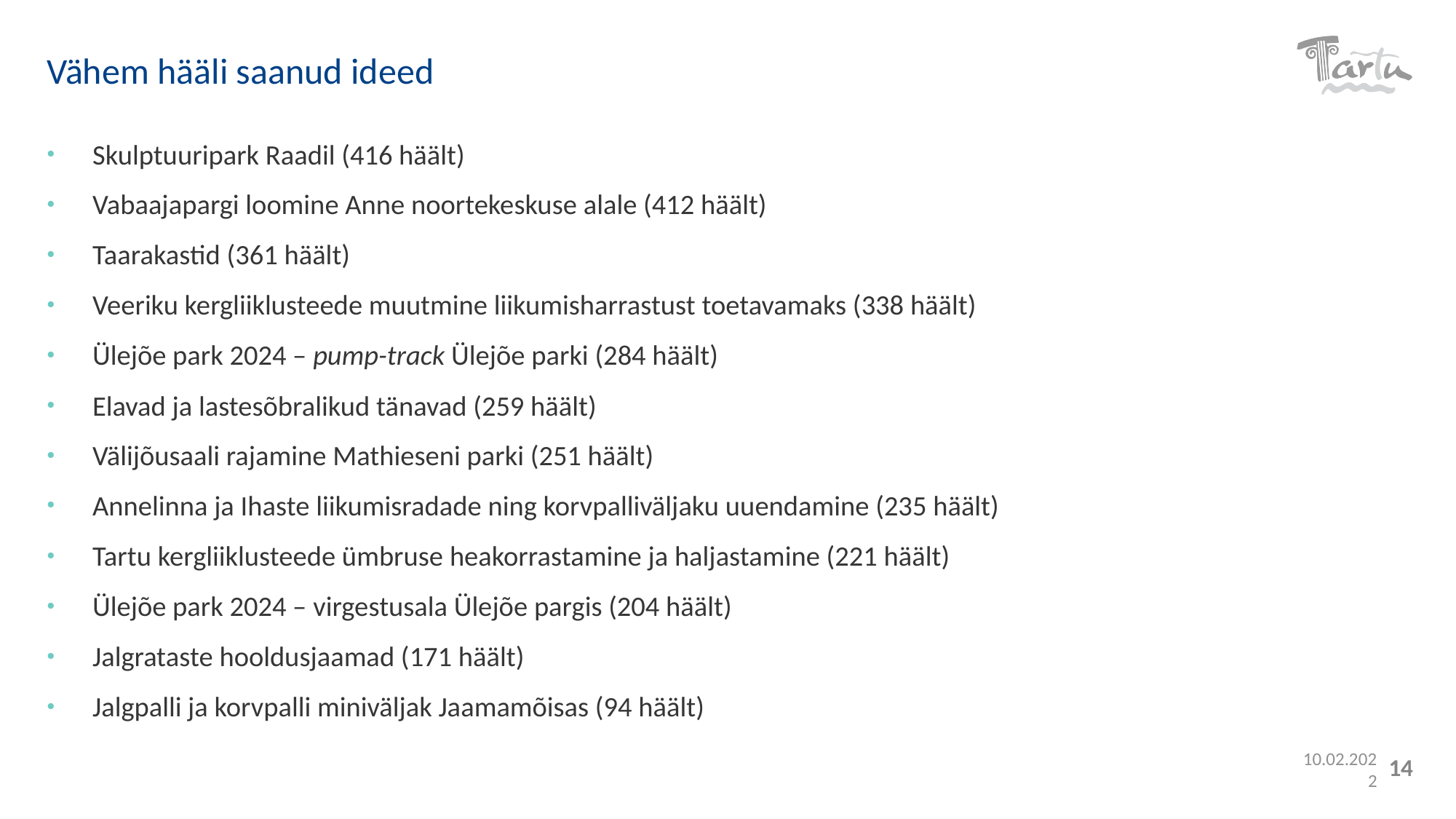

# Vähem hääli saanud ideed
Skulptuuripark Raadil (416 häält)
Vabaajapargi loomine Anne noortekeskuse alale (412 häält)
Taarakastid (361 häält)
Veeriku kergliiklusteede muutmine liikumisharrastust toetavamaks (338 häält)
Ülejõe park 2024 – pump-track Ülejõe parki (284 häält)
Elavad ja lastesõbralikud tänavad (259 häält)
Välijõusaali rajamine Mathieseni parki (251 häält)
Annelinna ja Ihaste liikumisradade ning korvpalliväljaku uuendamine (235 häält)
Tartu kergliiklusteede ümbruse heakorrastamine ja haljastamine (221 häält)
Ülejõe park 2024 – virgestusala Ülejõe pargis (204 häält)
Jalgrataste hooldusjaamad (171 häält)
Jalgpalli ja korvpalli miniväljak Jaamamõisas (94 häält)

10.02.2022
14